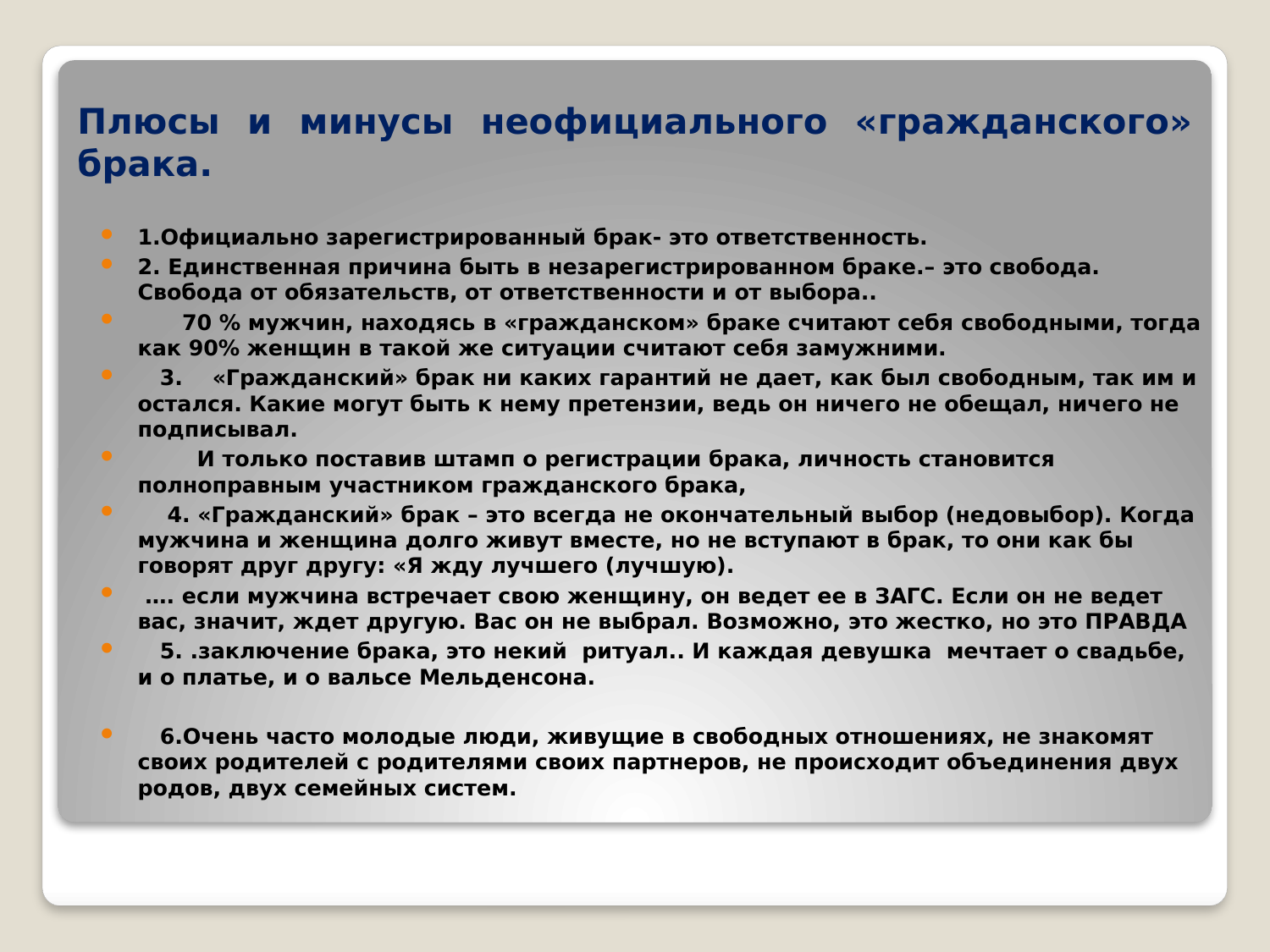

# Плюсы и минусы неофициального «гражданского» брака.

1.Официально зарегистрированный брак- это ответственность.
2. Единственная причина быть в незарегистрированном браке.– это свобода. Свобода от обязательств, от ответственности и от выбора..
      70 % мужчин, находясь в «гражданском» браке считают себя свободными, тогда как 90% женщин в такой же ситуации считают себя замужними.
   3.    «Гражданский» брак ни каких гарантий не дает, как был свободным, так им и остался. Какие могут быть к нему претензии, ведь он ничего не обещал, ничего не подписывал.
        И только поставив штамп о регистрации брака, личность становится полноправным участником гражданского брака,
    4. «Гражданский» брак – это всегда не окончательный выбор (недовыбор). Когда мужчина и женщина долго живут вместе, но не вступают в брак, то они как бы говорят друг другу: «Я жду лучшего (лучшую).
 …. если мужчина встречает свою женщину, он ведет ее в ЗАГС. Если он не ведет вас, значит, ждет другую. Вас он не выбрал. Возможно, это жестко, но это ПРАВДА
   5. .заключение брака, это некий  ритуал.. И каждая девушка  мечтает о свадьбе, и о платье, и о вальсе Мельденсона.

   6.Очень часто молодые люди, живущие в свободных отношениях, не знакомят своих родителей с родителями своих партнеров, не происходит объединения двух родов, двух семейных систем.